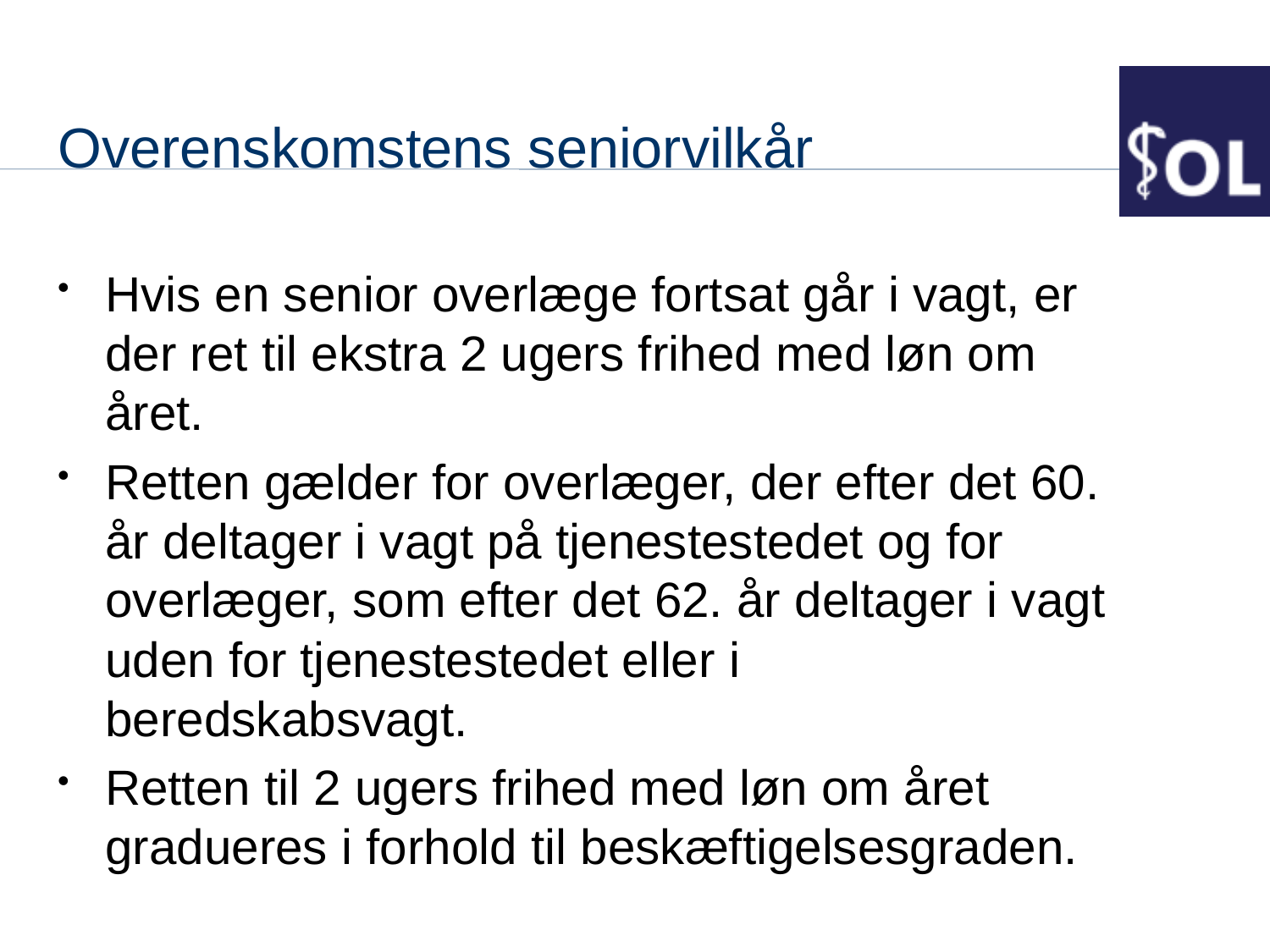

# Overenskomstens seniorvilkår
Hvis en senior overlæge fortsat går i vagt, er der ret til ekstra 2 ugers frihed med løn om året.
Retten gælder for overlæger, der efter det 60. år deltager i vagt på tjenestestedet og for overlæger, som efter det 62. år deltager i vagt uden for tjenestestedet eller i beredskabsvagt.
Retten til 2 ugers frihed med løn om året gradueres i forhold til beskæftigelsesgraden.